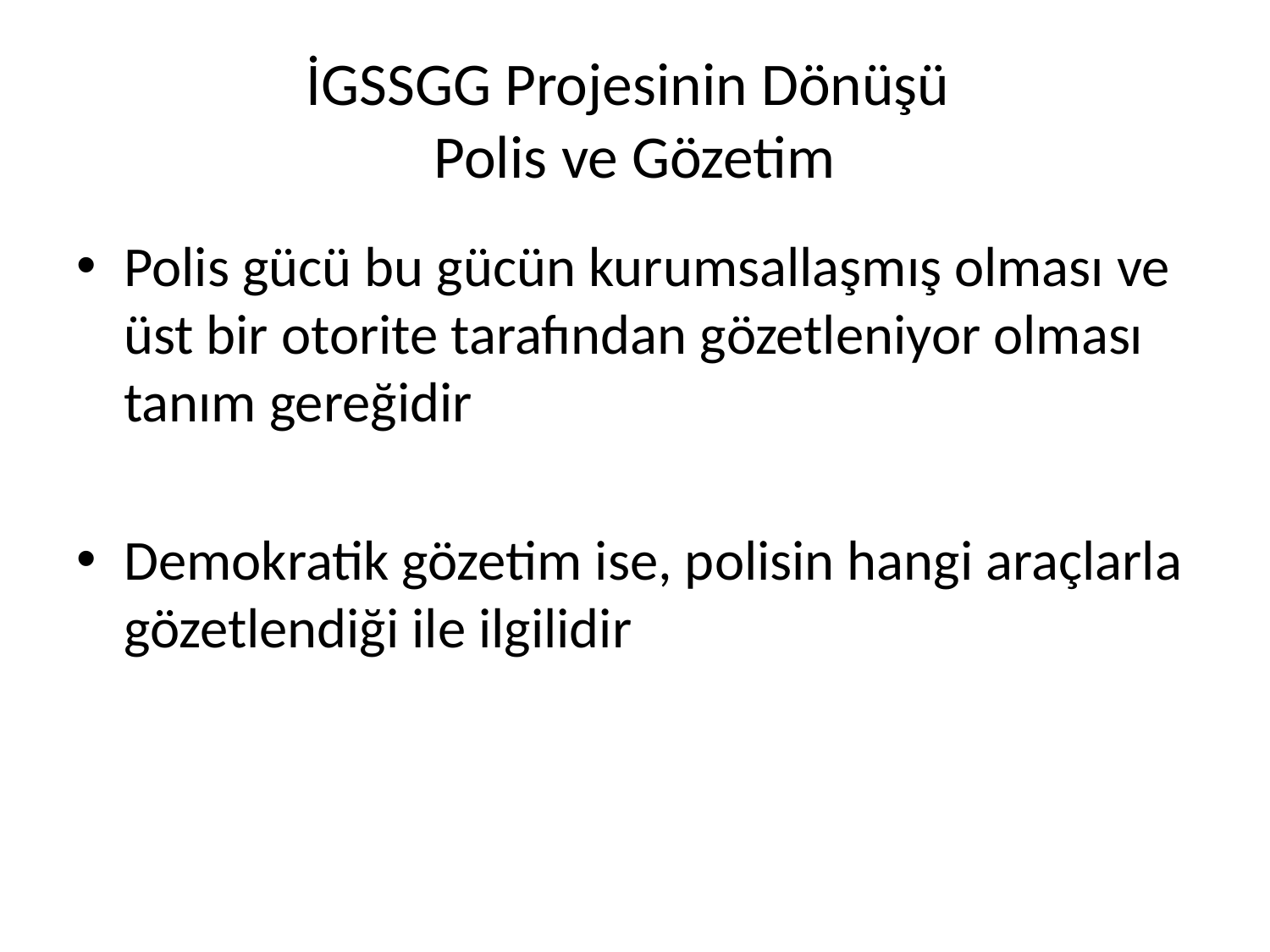

# İGSSGG Projesinin Dönüşü Polis ve Gözetim
Polis gücü bu gücün kurumsallaşmış olması ve üst bir otorite tarafından gözetleniyor olması tanım gereğidir

Demokratik gözetim ise, polisin hangi araçlarla gözetlendiği ile ilgilidir